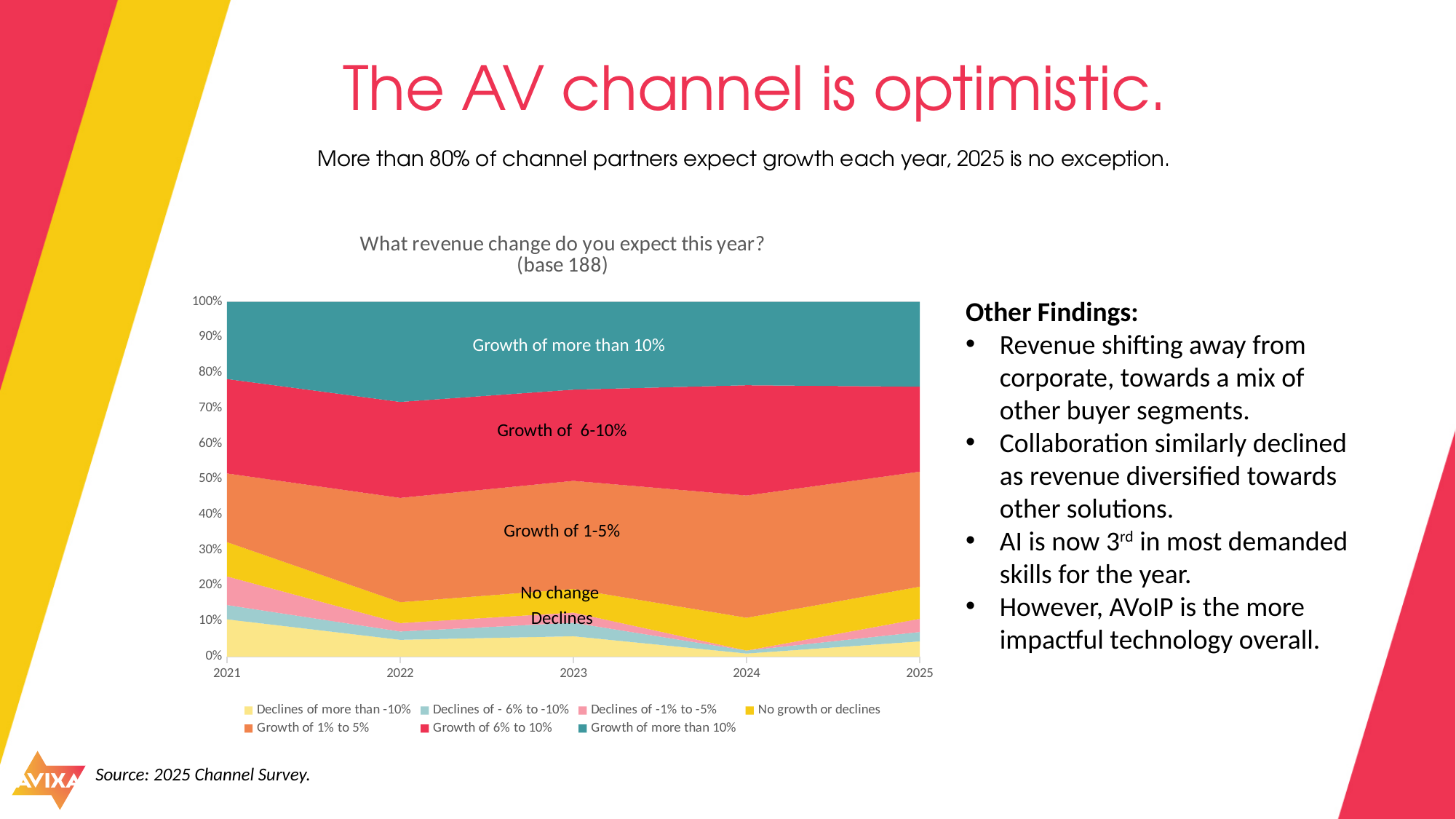

# The AV channel is optimistic.
More than 80% of channel partners expect growth each year, 2025 is no exception.

### Chart: What revenue change do you expect this year?
(base 188)

| Category | Declines of more than -10% | Declines of - 6% to -10% | Declines of -1% to -5% | No growth or declines | Growth of 1% to 5% | Growth of 6% to 10% | Growth of more than 10% |
|---|---|---|---|---|---|---|---|
| 2021 | 0.10483870967742 | 0.040322580645161 | 0.080645161290323 | 0.096774193548387 | 0.19354838709677 | 0.26612903225806 | 0.21774193548387 |
| 2022 | 0.047058823529412 | 0.023529411764706 | 0.023529411764706 | 0.058823529411765 | 0.29411764705882 | 0.27058823529412 | 0.28235294117647 |
| 2023 | 0.057142857142857 | 0.038095238095238 | 0.028571428571429 | 0.066666666666667 | 0.3047619047619 | 0.25714285714286 | 0.24761904761905 |
| 2024 | 0.0084033613445378 | 0.0084033613445378 | 0.0 | 0.092436974789916 | 0.34453781512605 | 0.3109243697479 | 0.23529411764706 |
| 2025 | 0.042553191489362 | 0.026595744680851 | 0.037234042553191 | 0.090425531914894 | 0.32446808510638 | 0.23936170212766 | 0.23936170212766 |
Other Findings:
Revenue shifting away from corporate, towards a mix of other buyer segments.
Collaboration similarly declined as revenue diversified towards other solutions.
AI is now 3rd in most demanded skills for the year.
However, AVoIP is the more impactful technology overall.
Growth of more than 10%
Growth of more than 10%
Growth of  6-10%
Growth of 1-5%
No change
Declines
Source: 2025 Channel Survey.